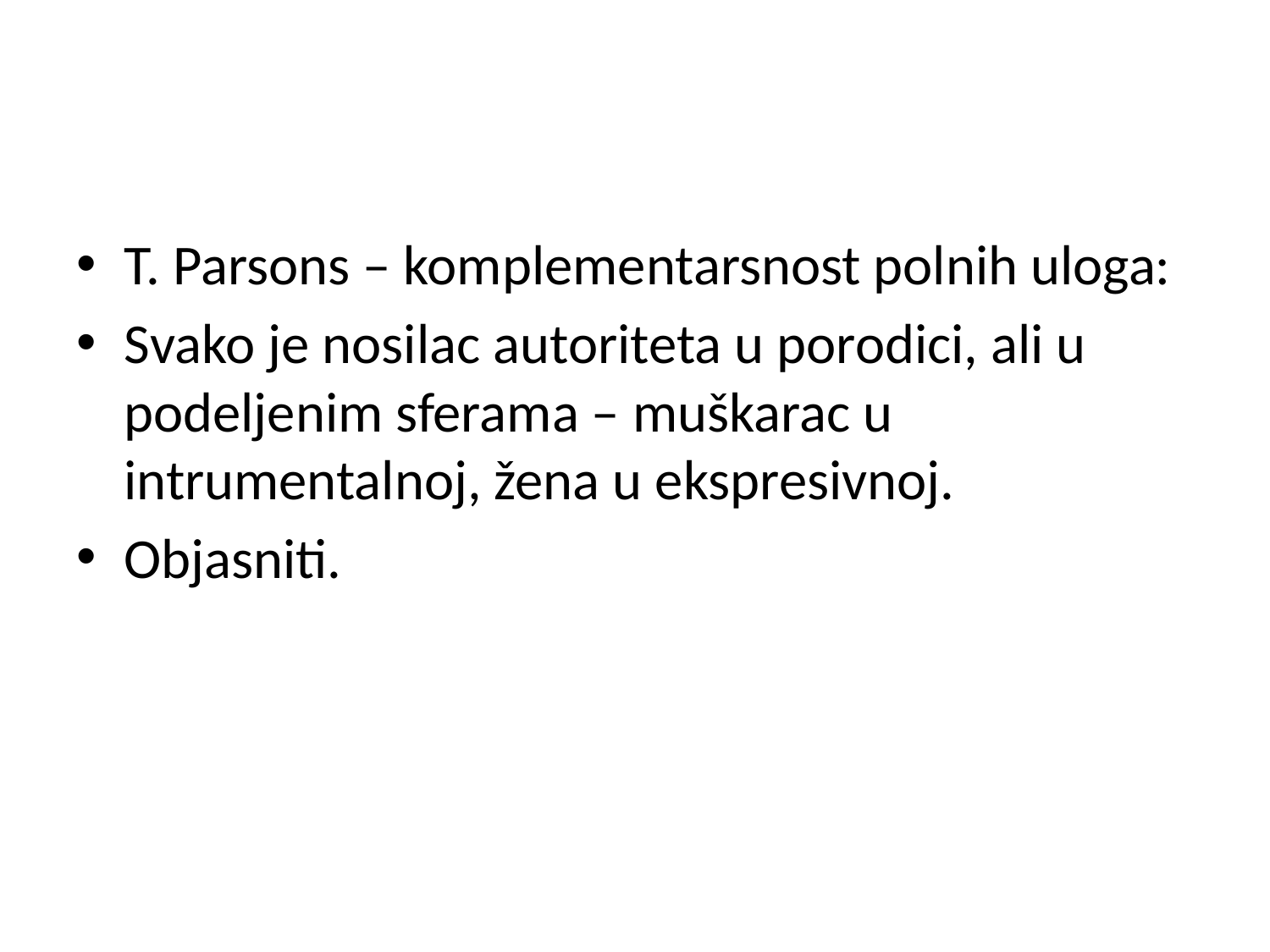

#
T. Parsons – komplementarsnost polnih uloga:
Svako je nosilac autoriteta u porodici, ali u podeljenim sferama – muškarac u intrumentalnoj, žena u ekspresivnoj.
Objasniti.